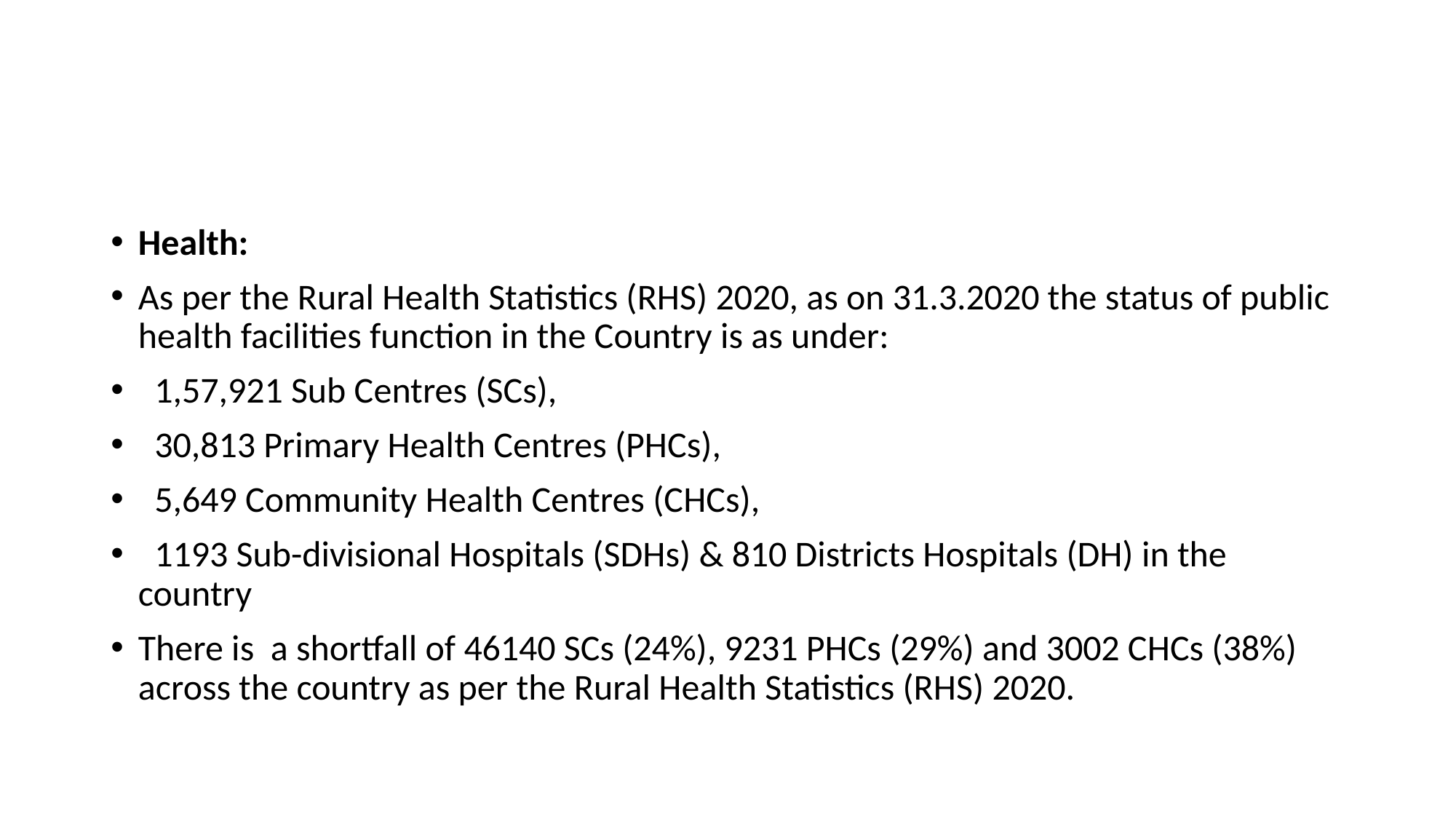

#
Health:
As per the Rural Health Statistics (RHS) 2020, as on 31.3.2020 the status of public health facilities function in the Country is as under:
  1,57,921 Sub Centres (SCs),
  30,813 Primary Health Centres (PHCs),
  5,649 Community Health Centres (CHCs),
  1193 Sub-divisional Hospitals (SDHs) & 810 Districts Hospitals (DH) in the country
There is  a shortfall of 46140 SCs (24%), 9231 PHCs (29%) and 3002 CHCs (38%) across the country as per the Rural Health Statistics (RHS) 2020.